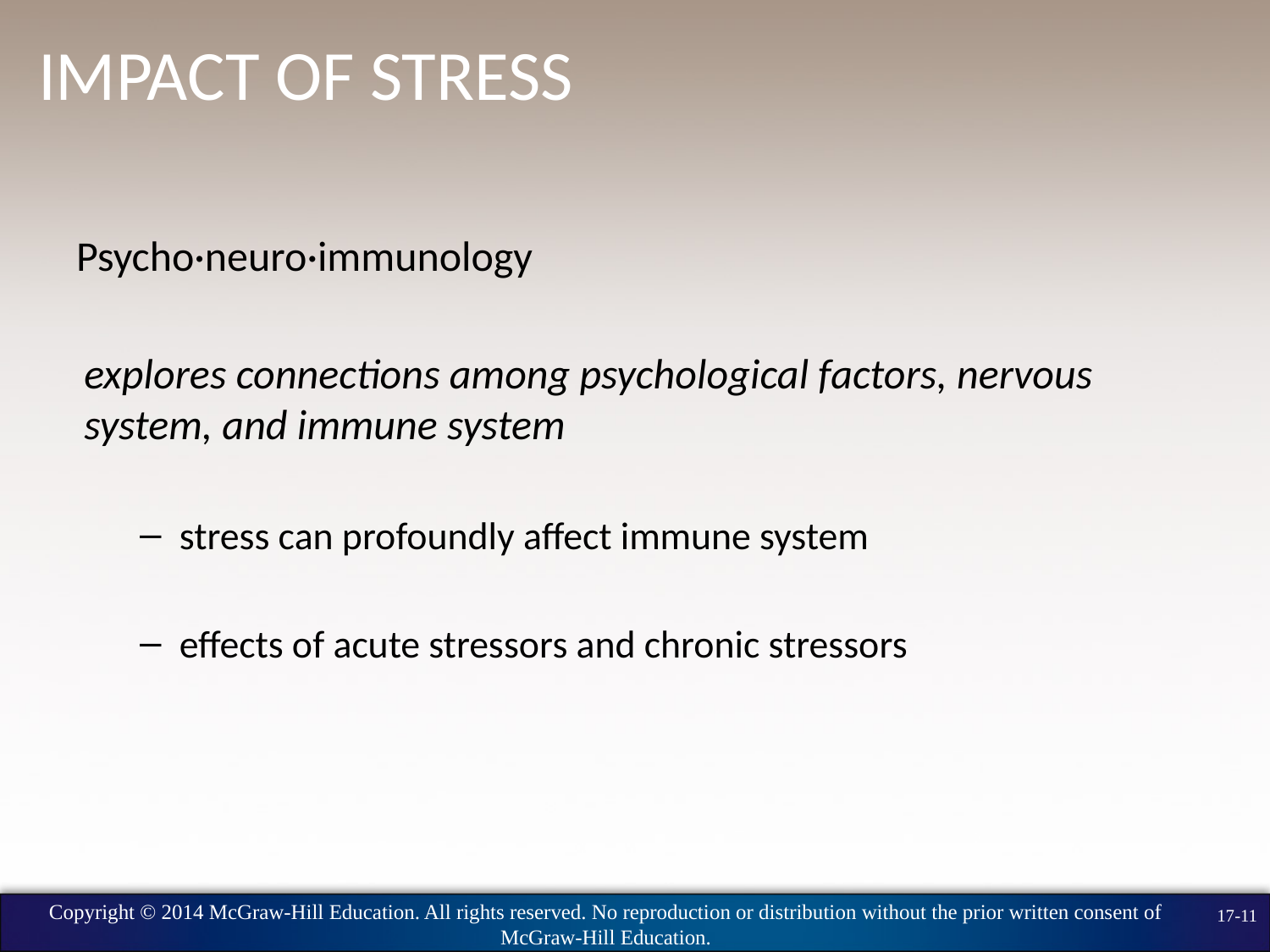

# Impact of Stress
Psycho·neuro·immunology

explores connections among psychological factors, nervous system, and immune system

stress can profoundly affect immune system

effects of acute stressors and chronic stressors
Copyright © 2014 McGraw-Hill Education. All rights reserved. No reproduction or distribution without the prior written consent of McGraw-Hill Education.
17-11